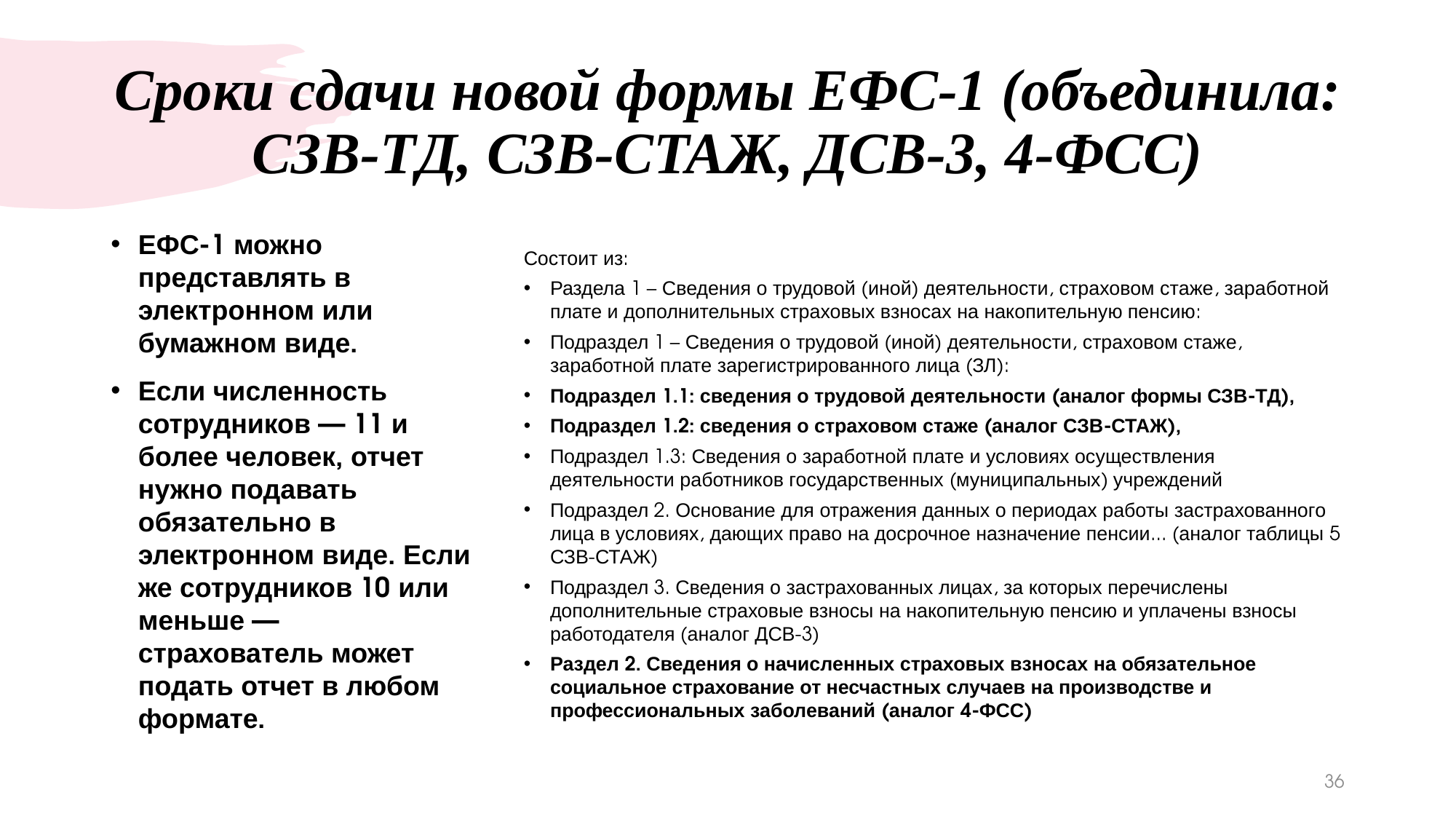

# Сроки сдачи новой формы ЕФС-1 (объединила: СЗВ-ТД, СЗВ-СТАЖ, ДСВ-3, 4-ФСС)
ЕФС-1 можно представлять в электронном или бумажном виде.
Если численность сотрудников — 11 и более человек, отчет нужно подавать обязательно в электронном виде. Если же сотрудников 10 или меньше — страхователь может подать отчет в любом формате.
Состоит из:
Раздела 1 – Сведения о трудовой (иной) деятельности, страховом стаже, заработной плате и дополнительных страховых взносах на накопительную пенсию:
Подраздел 1 – Сведения о трудовой (иной) деятельности, страховом стаже, заработной плате зарегистрированного лица (ЗЛ):
Подраздел 1.1: сведения о трудовой деятельности (аналог формы СЗВ-ТД),
Подраздел 1.2: сведения о страховом стаже (аналог СЗВ-СТАЖ),
Подраздел 1.3: Сведения о заработной плате и условиях осуществления деятельности работников государственных (муниципальных) учреждений
Подраздел 2. Основание для отражения данных о периодах работы застрахованного лица в условиях, дающих право на досрочное назначение пенсии... (аналог таблицы 5 СЗВ-СТАЖ)
Подраздел 3. Сведения о застрахованных лицах, за которых перечислены дополнительные страховые взносы на накопительную пенсию и уплачены взносы работодателя (аналог ДСВ-3)
Раздел 2. Сведения о начисленных страховых взносах на обязательное социальное страхование от несчастных случаев на производстве и профессиональных заболеваний (аналог 4-ФСС)

36